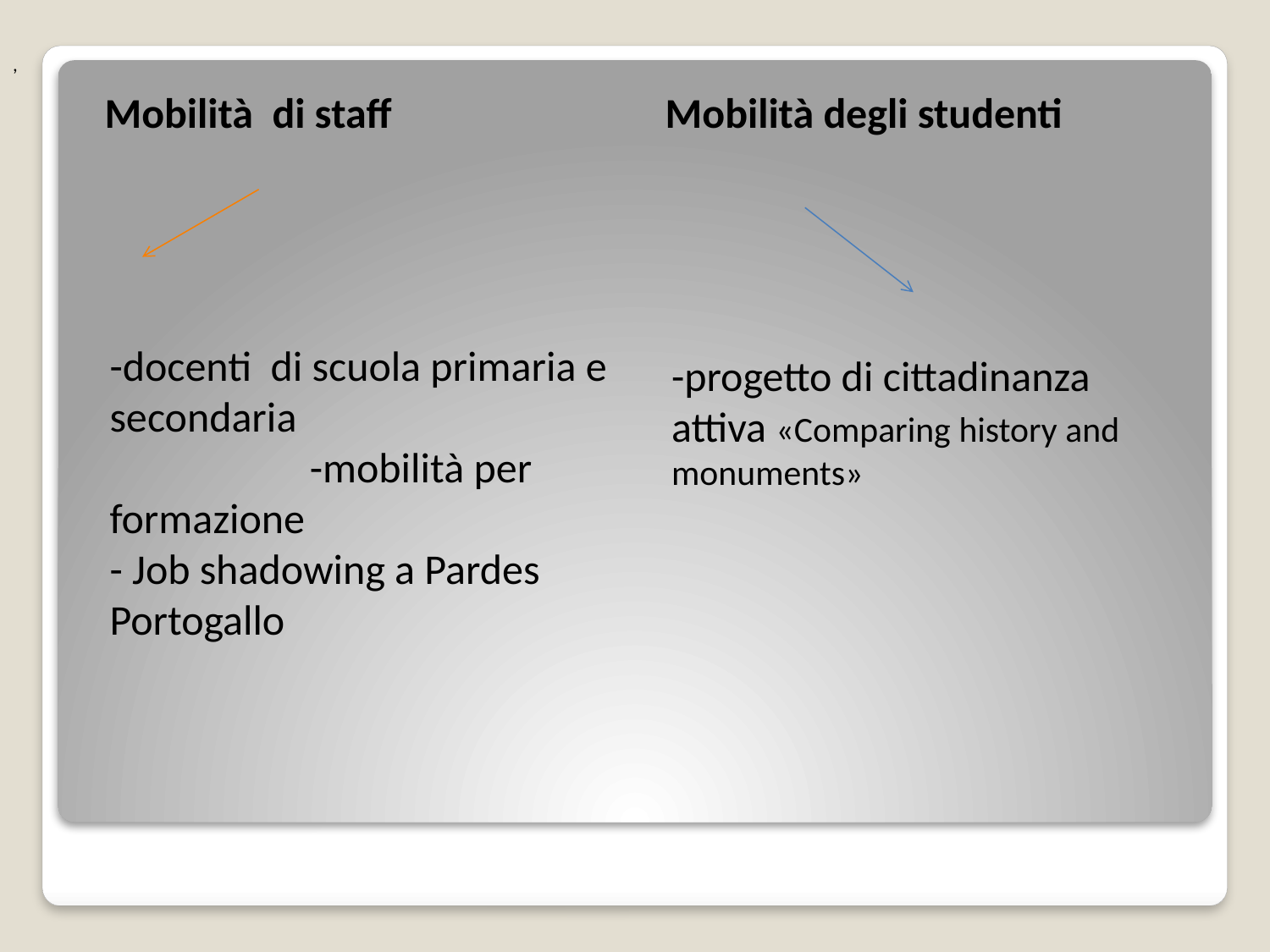

,
Mobilità  di staff

Mobilità degli studenti

-docenti  di scuola primaria e secondaria                                                       -mobilità per formazione
- Job shadowing a Pardes Portogallo
-progetto di cittadinanza attiva «Comparing history and monuments»